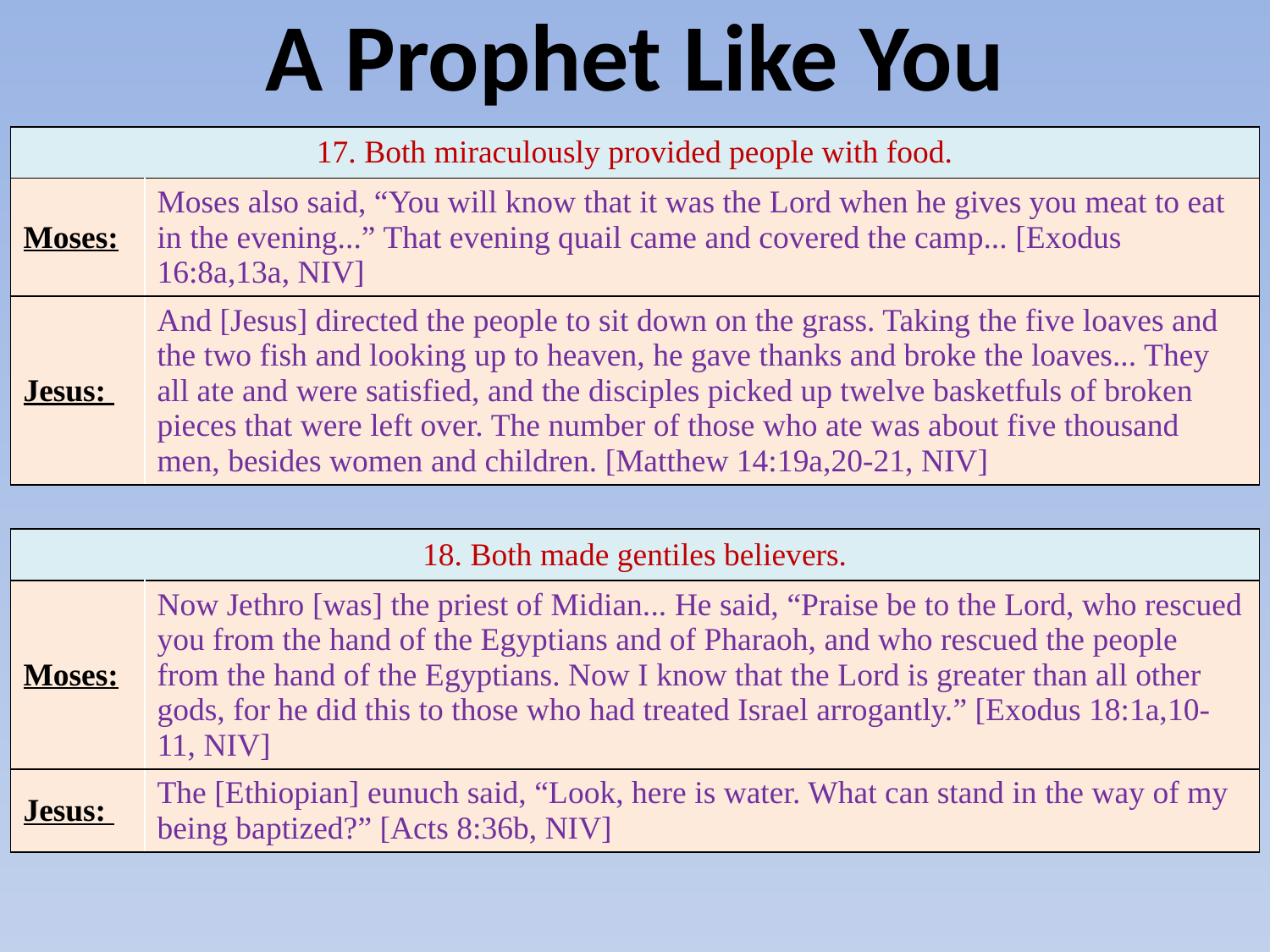

# A Prophet Like You
| 17. Both miraculously provided people with food. |  |
| --- | --- |
| Moses: | Moses also said, “You will know that it was the Lord when he gives you meat to eat in the evening...” That evening quail came and covered the camp... [Exodus 16:8a,13a, NIV] |
| Jesus: | And [Jesus] directed the people to sit down on the grass. Taking the five loaves and the two fish and looking up to heaven, he gave thanks and broke the loaves... They all ate and were satisfied, and the disciples picked up twelve basketfuls of broken pieces that were left over. The number of those who ate was about five thousand men, besides women and children. [Matthew 14:19a,20-21, NIV] |
| 18. Both made gentiles believers. |  |
| --- | --- |
| Moses: | Now Jethro [was] the priest of Midian... He said, “Praise be to the Lord, who rescued you from the hand of the Egyptians and of Pharaoh, and who rescued the people from the hand of the Egyptians. Now I know that the Lord is greater than all other gods, for he did this to those who had treated Israel arrogantly.” [Exodus 18:1a,10-11, NIV] |
| Jesus: | The [Ethiopian] eunuch said, “Look, here is water. What can stand in the way of my being baptized?” [Acts 8:36b, NIV] |